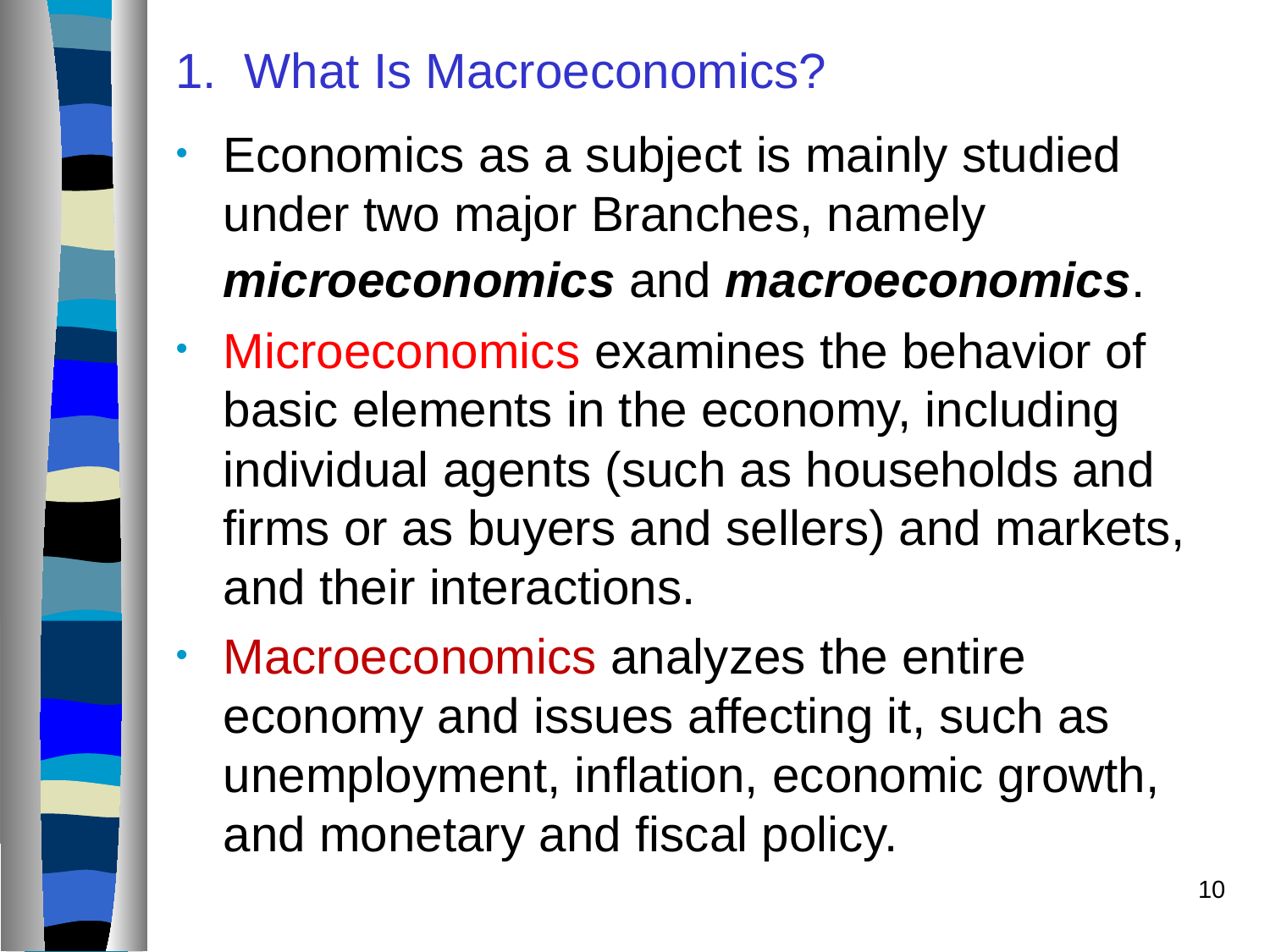

# 1.  What Is Macroeconomics?
Economics as a subject is mainly studied under two major Branches, namely microeconomics and macroeconomics.
Microeconomics examines the behavior of basic elements in the economy, including individual agents (such as households and firms or as buyers and sellers) and markets, and their interactions.
Macroeconomics analyzes the entire economy and issues affecting it, such as unemployment, inflation, economic growth, and monetary and fiscal policy.

10